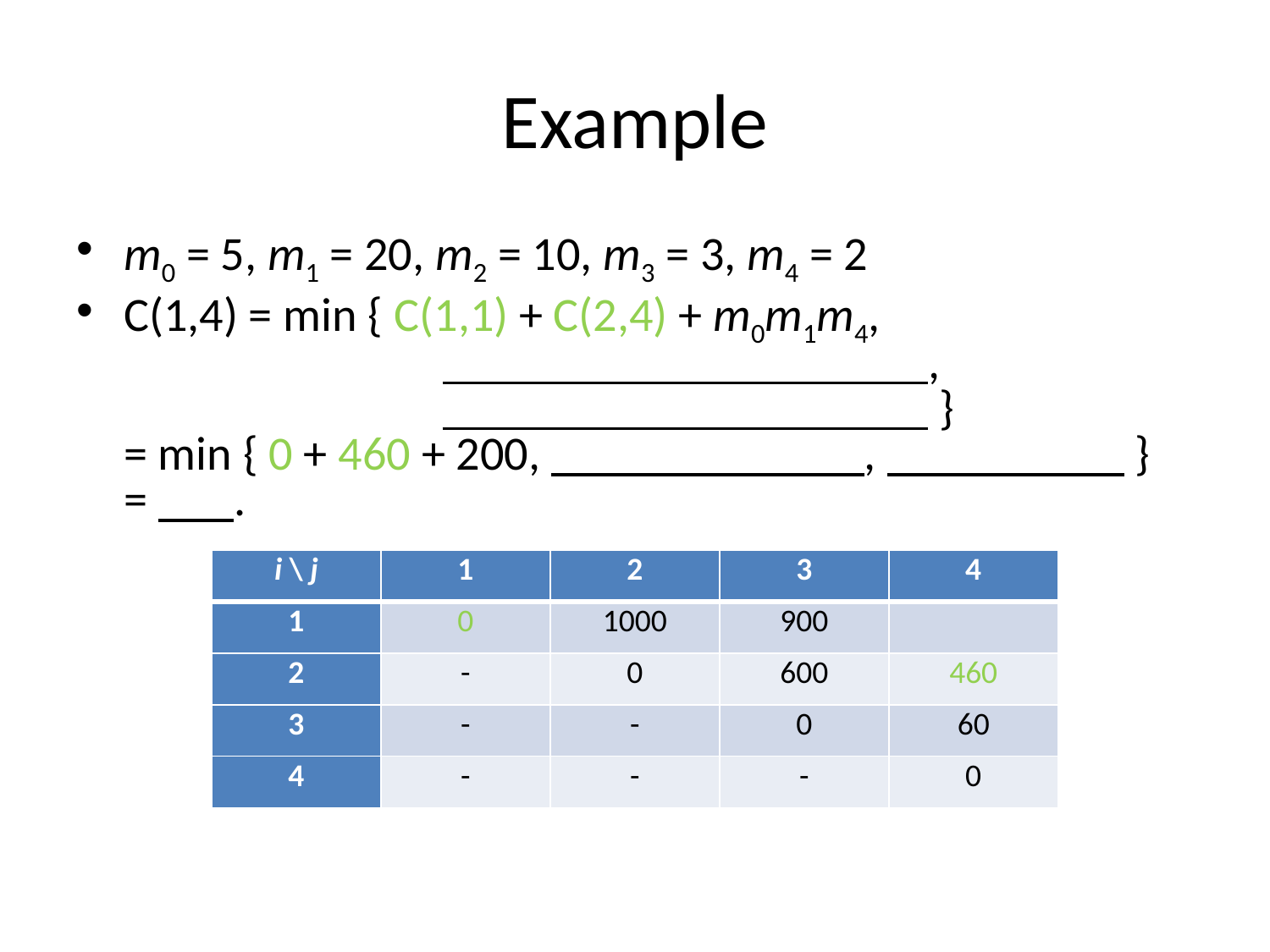

# Example
m0 = 5, m1 = 20, m2 = 10, m3 = 3, m4 = 2
C(1,4) = min { C(1,1) + C(2,4) + m0m1m4,
		                                                   ,
		                                                    }
= min { 0 + 460 + 200,                              ,                        }
=        .

| i \ j | 1 | 2 | 3 | 4 |
| --- | --- | --- | --- | --- |
| 1 | 0 | 1000 | 900 |  |
| 2 | - | 0 | 600 | 460 |
| 3 | - | - | 0 | 60 |
| 4 | - | - | - | 0 |